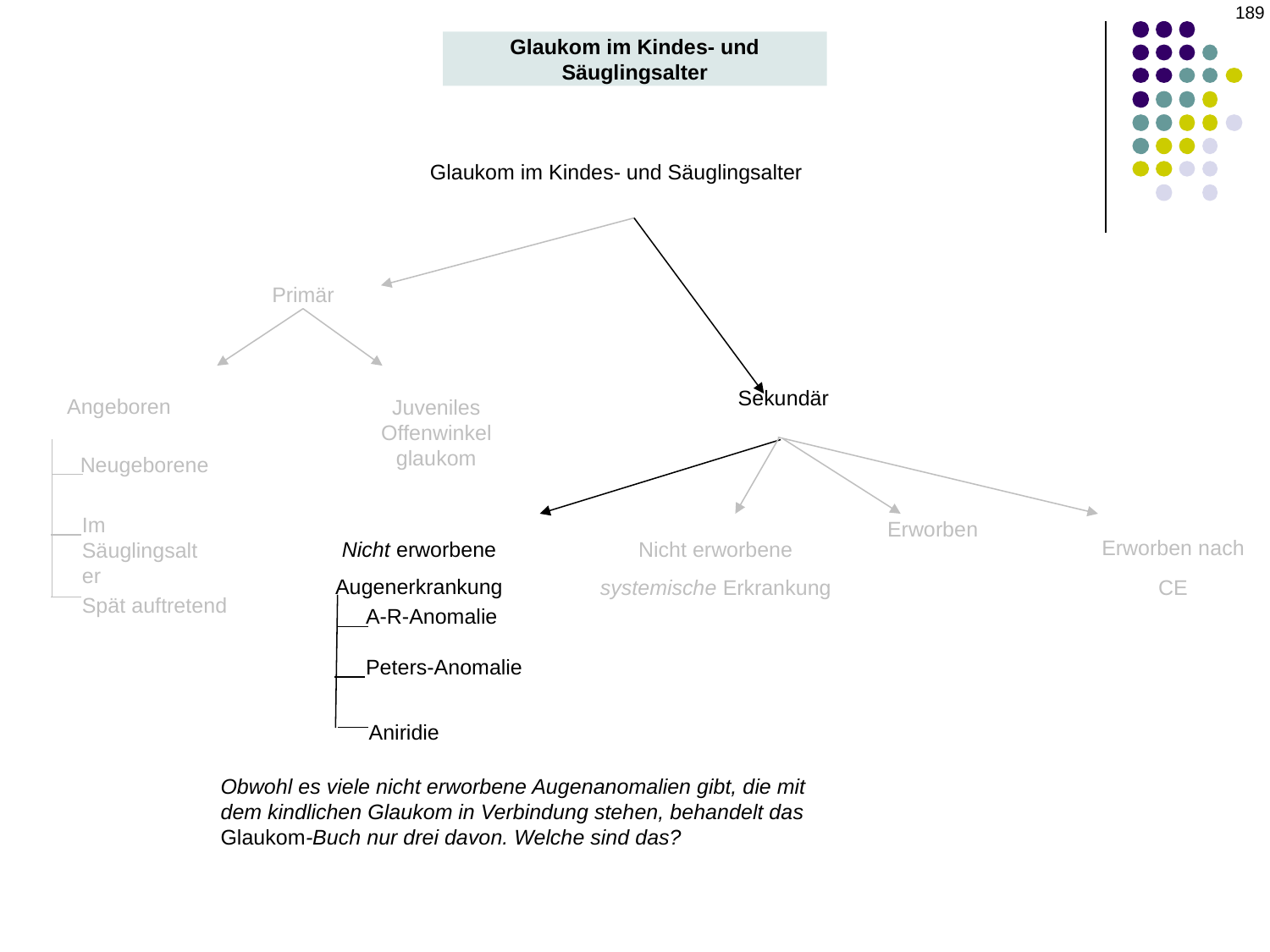

189
Glaukom im Kindes- und Säuglingsalter
Glaukom im Kindes- und Säuglingsalter
Primär
Sekundär
Angeboren
Juveniles Offenwinkelglaukom
Neugeborene
Im Säuglingsalter
Erworben
Erworben nach CE
Nicht erworbene Augenerkrankung
Nicht erworbene systemische Erkrankung
Spät auftretend
A-R-Anomalie
Peters-Anomalie
Aniridie
Obwohl es viele nicht erworbene Augenanomalien gibt, die mit dem kindlichen Glaukom in Verbindung stehen, behandelt das Glaukom-Buch nur drei davon. Welche sind das?